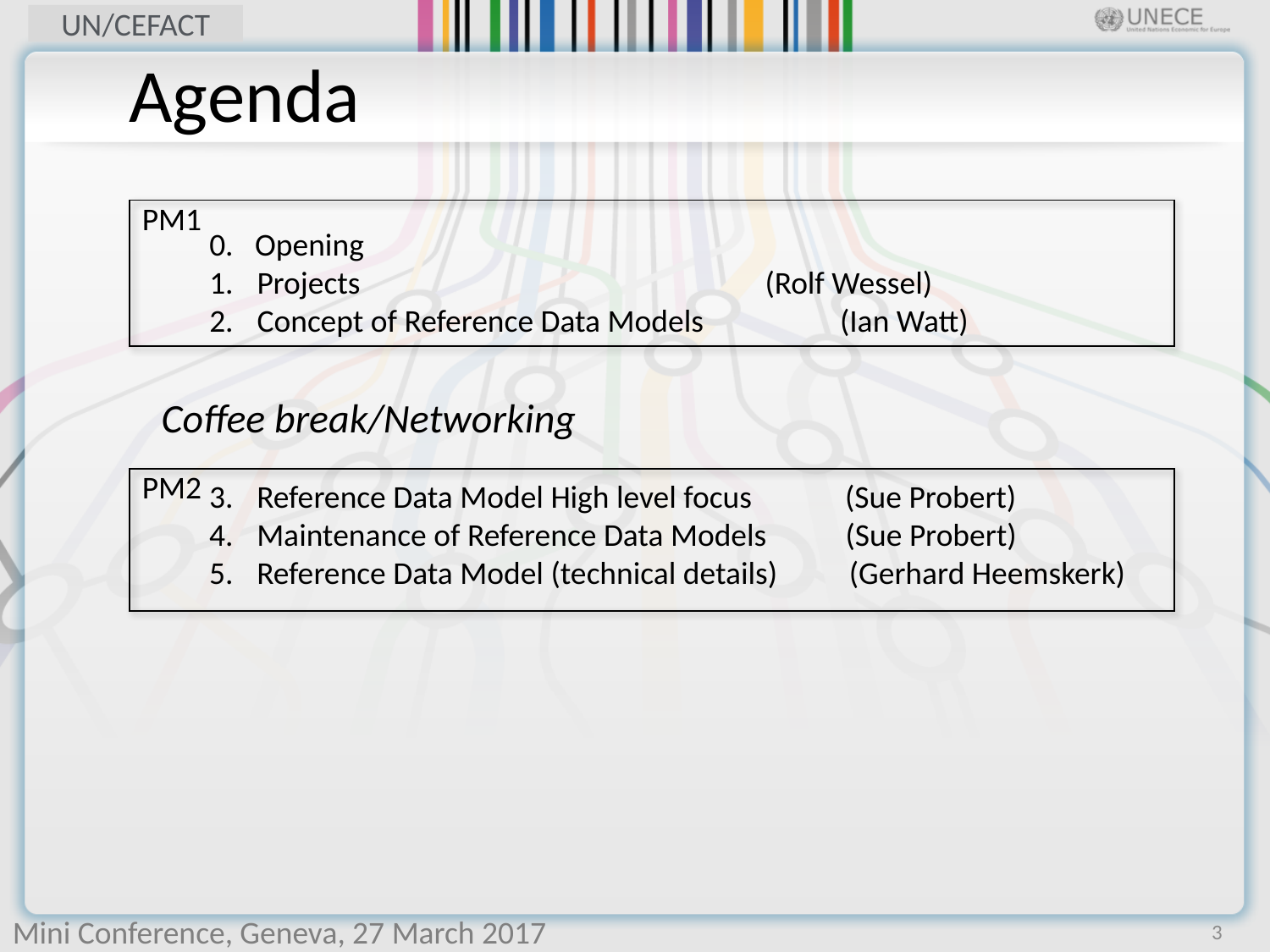

# Agenda
| PM1 |
| --- |
0.   Opening
Projects				(Rolf Wessel)
Concept of Reference Data Models                   (Ian Watt)
Coffee break/Networking
| PM2 |
| --- |
Reference Data Model High level focus             (Sue Probert)
Maintenance of Reference Data Models           (Sue Probert)
Reference Data Model (technical details)          (Gerhard Heemskerk)
3
Mini Conference, Geneva, 27 March 2017